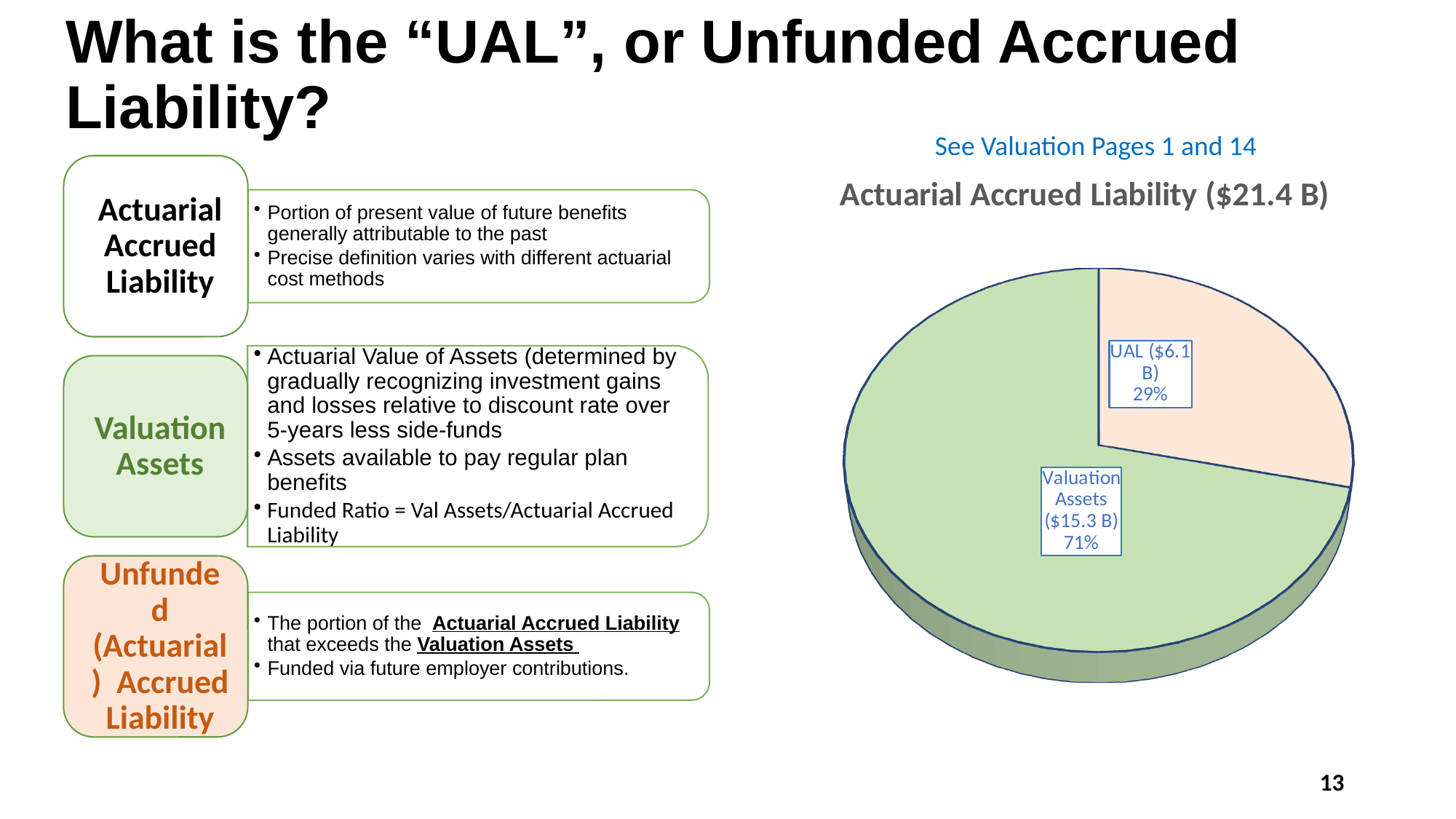

# What is the “UAL”, or Unfunded Accrued Liability?
See Valuation Pages 1 and 14
Portion of present value of future benefits generally attributable to the past
Precise definition varies with different actuarial cost methods
Actuarial Accrued Liability
Actuarial Value of Assets (determined by gradually recognizing investment gains and losses relative to discount rate over 5-years less side-funds
Assets available to pay regular plan benefits
Funded Ratio = Val Assets/Actuarial Accrued Liability
Valuation Assets
The portion of the  Actuarial Accrued Liability that exceeds the Valuation Assets
Funded via future employer contributions.
Unfunded (Actuarial)  Accrued Liability

[unsupported chart]

13